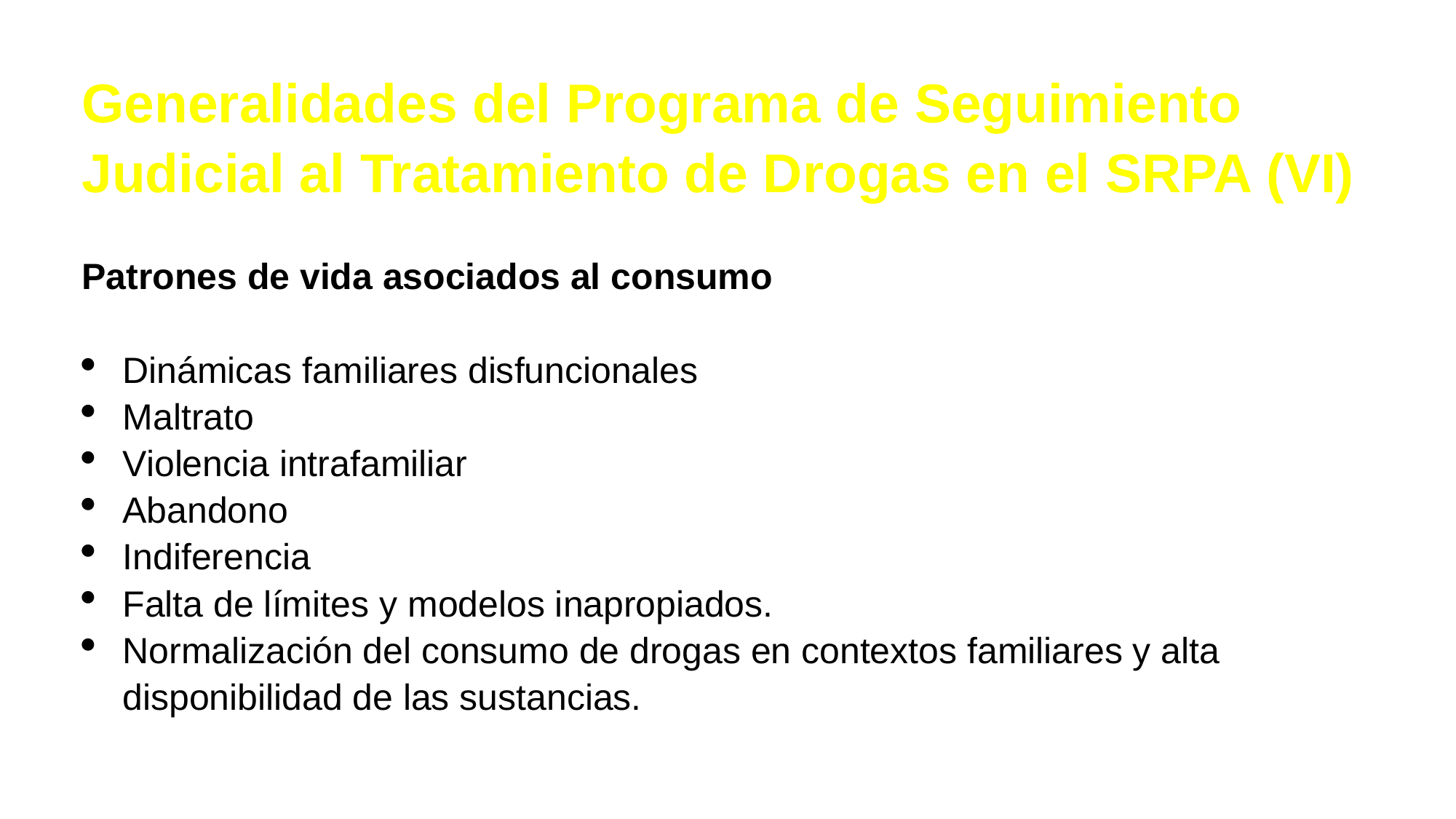

Generalidades del Programa de Seguimiento Judicial al Tratamiento de Drogas en el SRPA (VI)

Patrones de vida asociados al consumo

Dinámicas familiares disfuncionales
Maltrato
Violencia intrafamiliar
Abandono
Indiferencia
Falta de límites y modelos inapropiados.
Normalización del consumo de drogas en contextos familiares y alta disponibilidad de las sustancias.